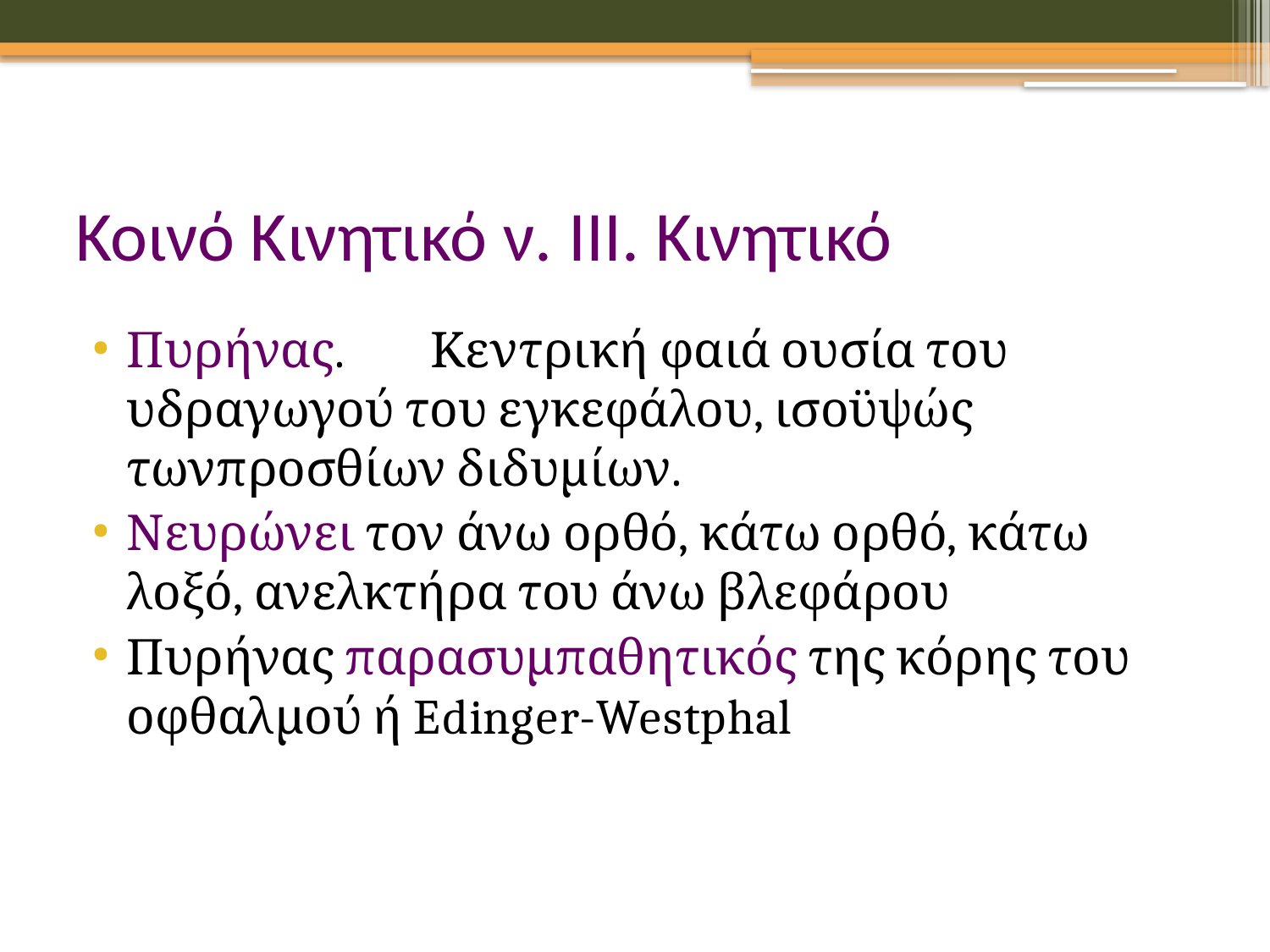

# Κοινό Κινητικό ν. ΙΙΙ. Κινητικό
Πυρήνας.        Κεντρική φαιά ουσία του υδραγωγού του εγκεφάλου, ισοϋψώς τωνπροσθίων διδυμίων.
Νευρώνει τον άνω ορθό, κάτω ορθό, κάτω λοξό, ανελκτήρα του άνω βλεφάρου
Πυρήνας παρασυμπαθητικός της κόρης του οφθαλμού ή Edinger-Westphal